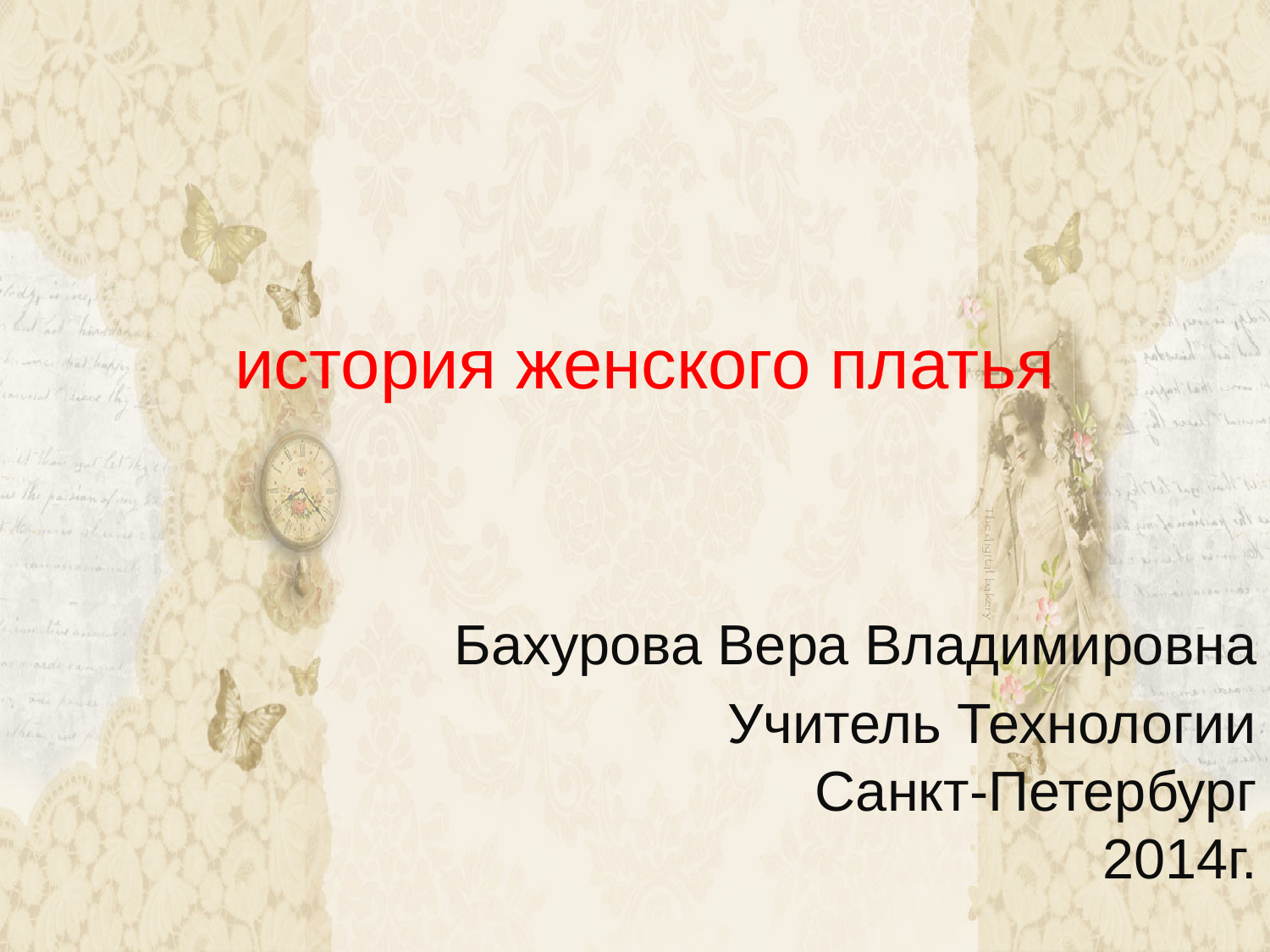

# история женского платья
Бахурова Вера Владимировна
Учитель Технологии
Санкт-Петербург
2014г.